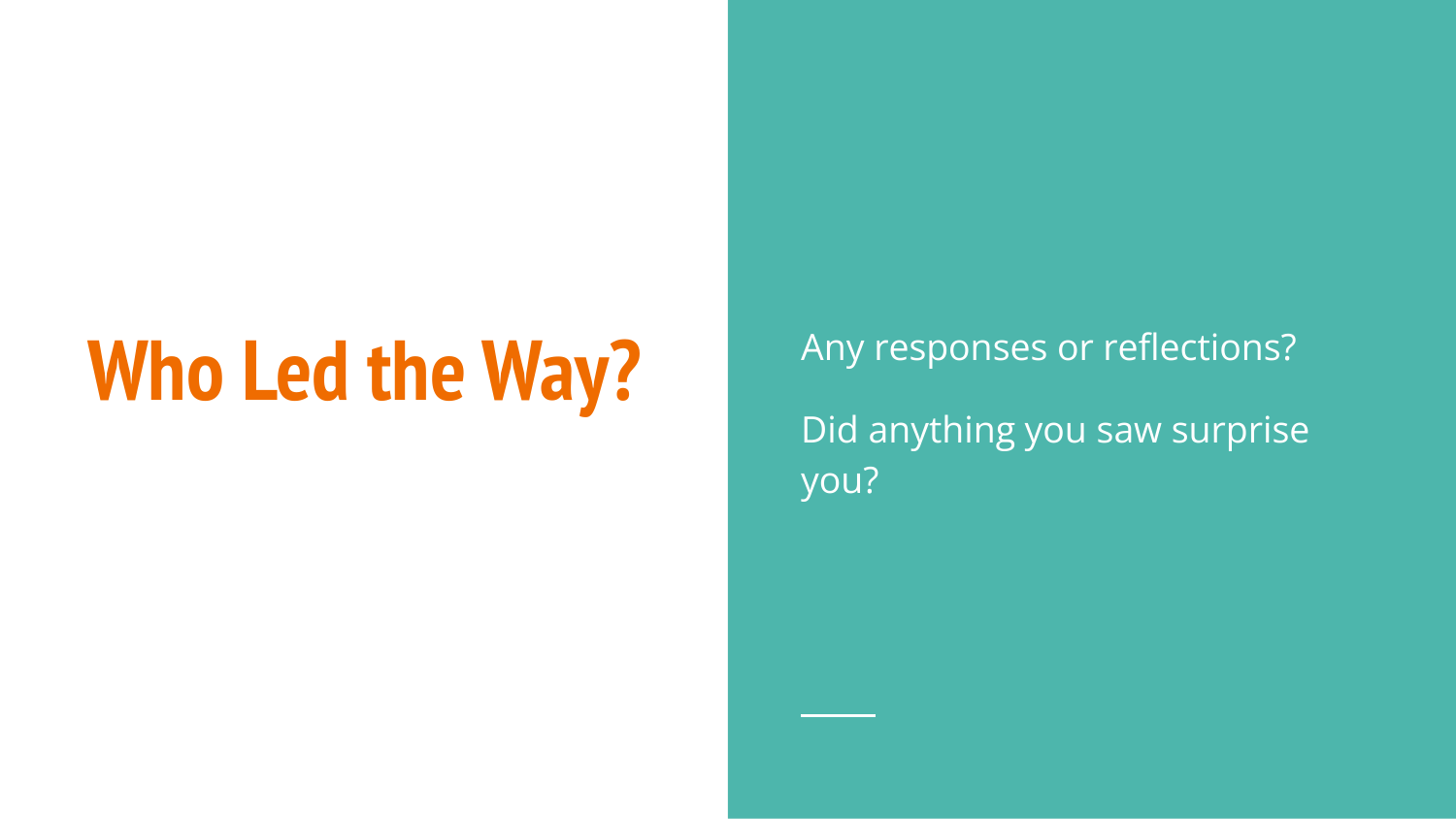

Any responses or reflections?
Did anything you saw surprise you?
# Who Led the Way?